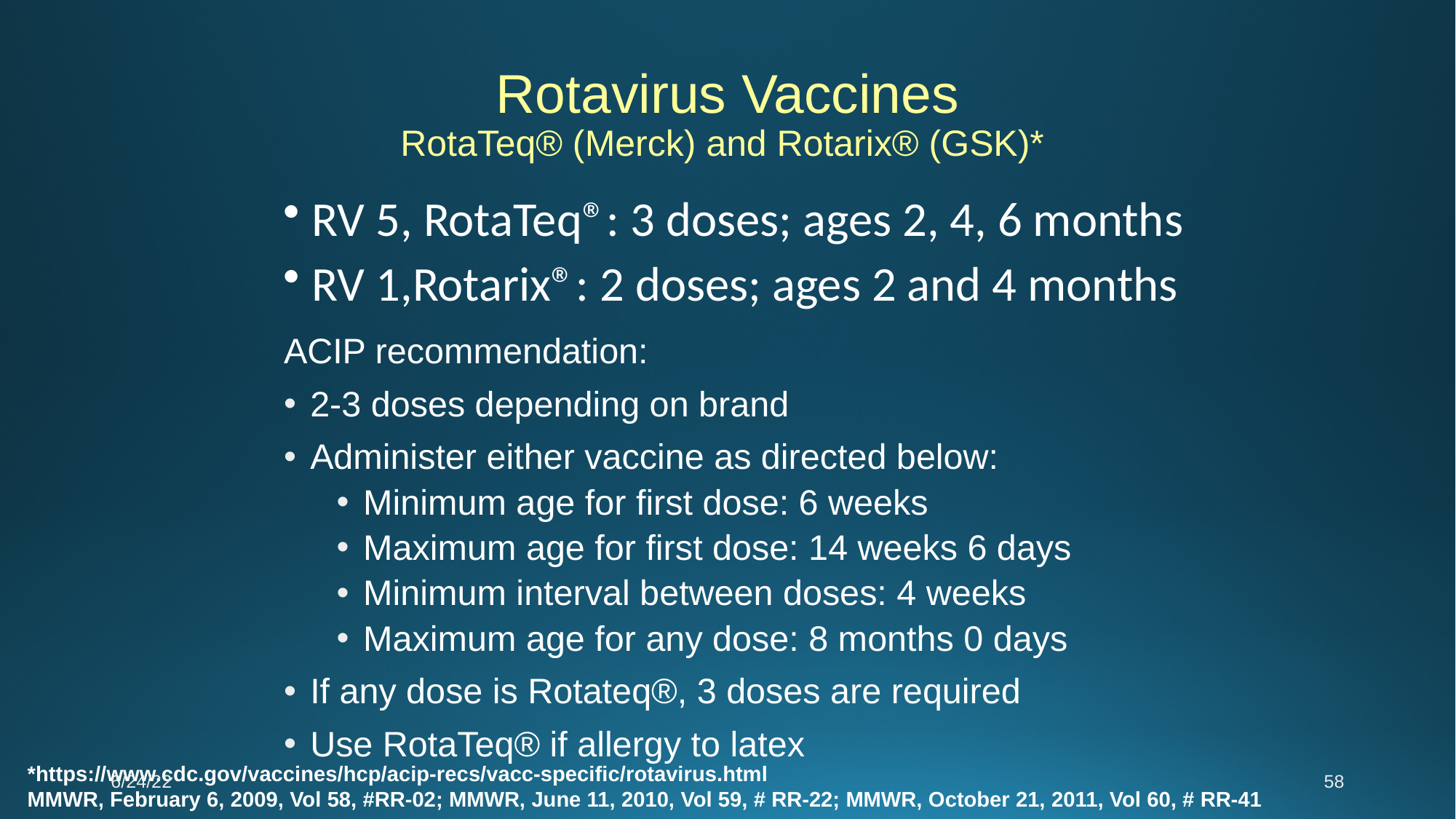

Rotavirus Vaccines
RotaTeq® (Merck) and Rotarix® (GSK)*
 RV 5, RotaTeq®: 3 doses; ages 2, 4, 6 months
 RV 1,Rotarix®: 2 doses; ages 2 and 4 months
ACIP recommendation:
2-3 doses depending on brand
Administer either vaccine as directed below:
Minimum age for first dose: 6 weeks
Maximum age for first dose: 14 weeks 6 days
Minimum interval between doses: 4 weeks
Maximum age for any dose: 8 months 0 days
If any dose is Rotateq®, 3 doses are required
Use RotaTeq® if allergy to latex
*https://www.cdc.gov/vaccines/hcp/acip-recs/vacc-specific/rotavirus.html
MMWR, February 6, 2009, Vol 58, #RR-02; MMWR, June 11, 2010, Vol 59, # RR-22; MMWR, October 21, 2011, Vol 60, # RR-41
6/24/22

58